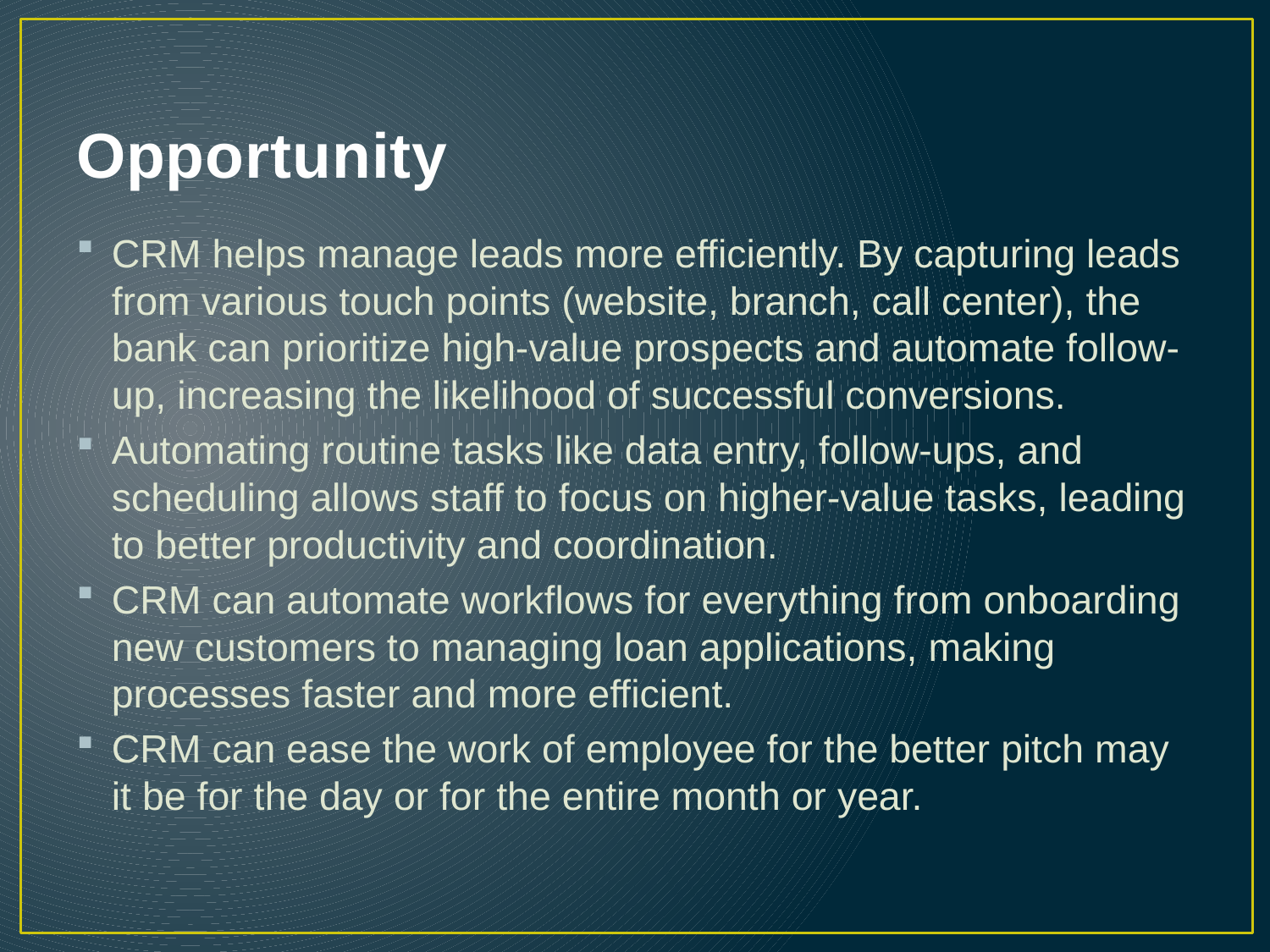

# Opportunity
CRM helps manage leads more efficiently. By capturing leads from various touch points (website, branch, call center), the bank can prioritize high-value prospects and automate follow-up, increasing the likelihood of successful conversions.
Automating routine tasks like data entry, follow-ups, and scheduling allows staff to focus on higher-value tasks, leading to better productivity and coordination.
CRM can automate workflows for everything from onboarding new customers to managing loan applications, making processes faster and more efficient.
CRM can ease the work of employee for the better pitch may it be for the day or for the entire month or year.